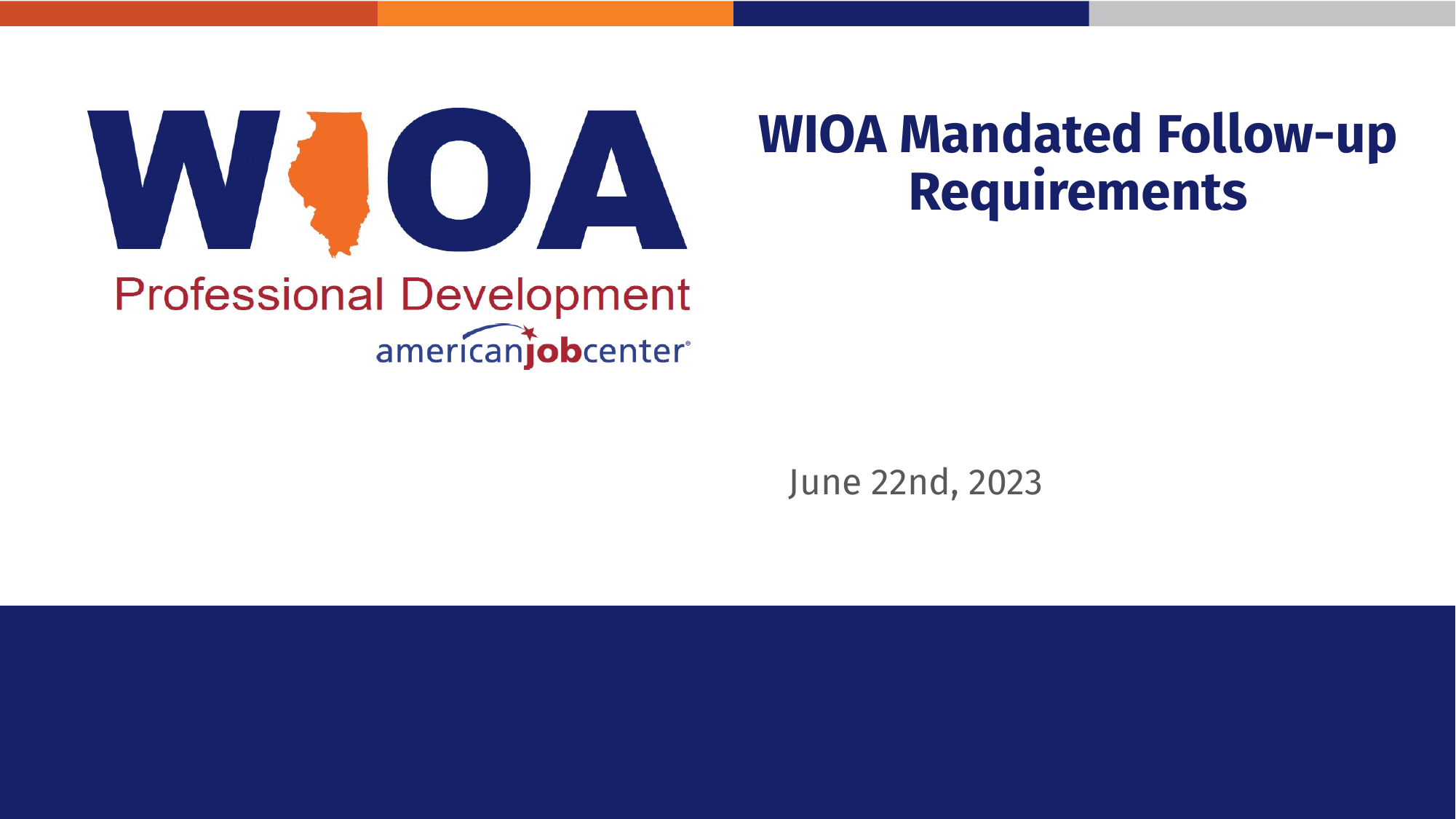

# WIOA Mandated Follow-up Requirements
June 22nd, 2023